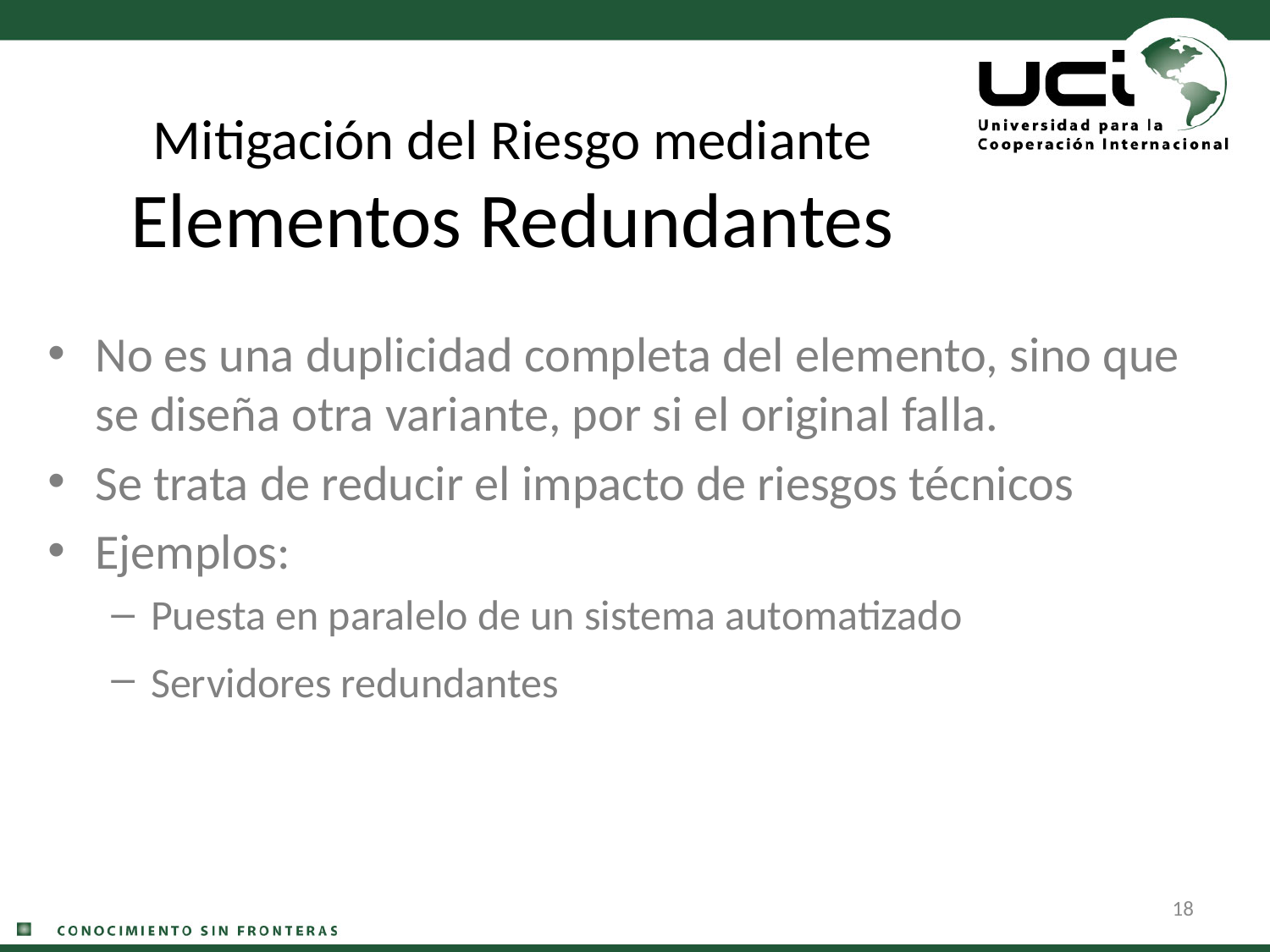

# Mitigación del Riesgo mediante Elementos Redundantes
No es una duplicidad completa del elemento, sino que se diseña otra variante, por si el original falla.
Se trata de reducir el impacto de riesgos técnicos
Ejemplos:
Puesta en paralelo de un sistema automatizado
Servidores redundantes
18